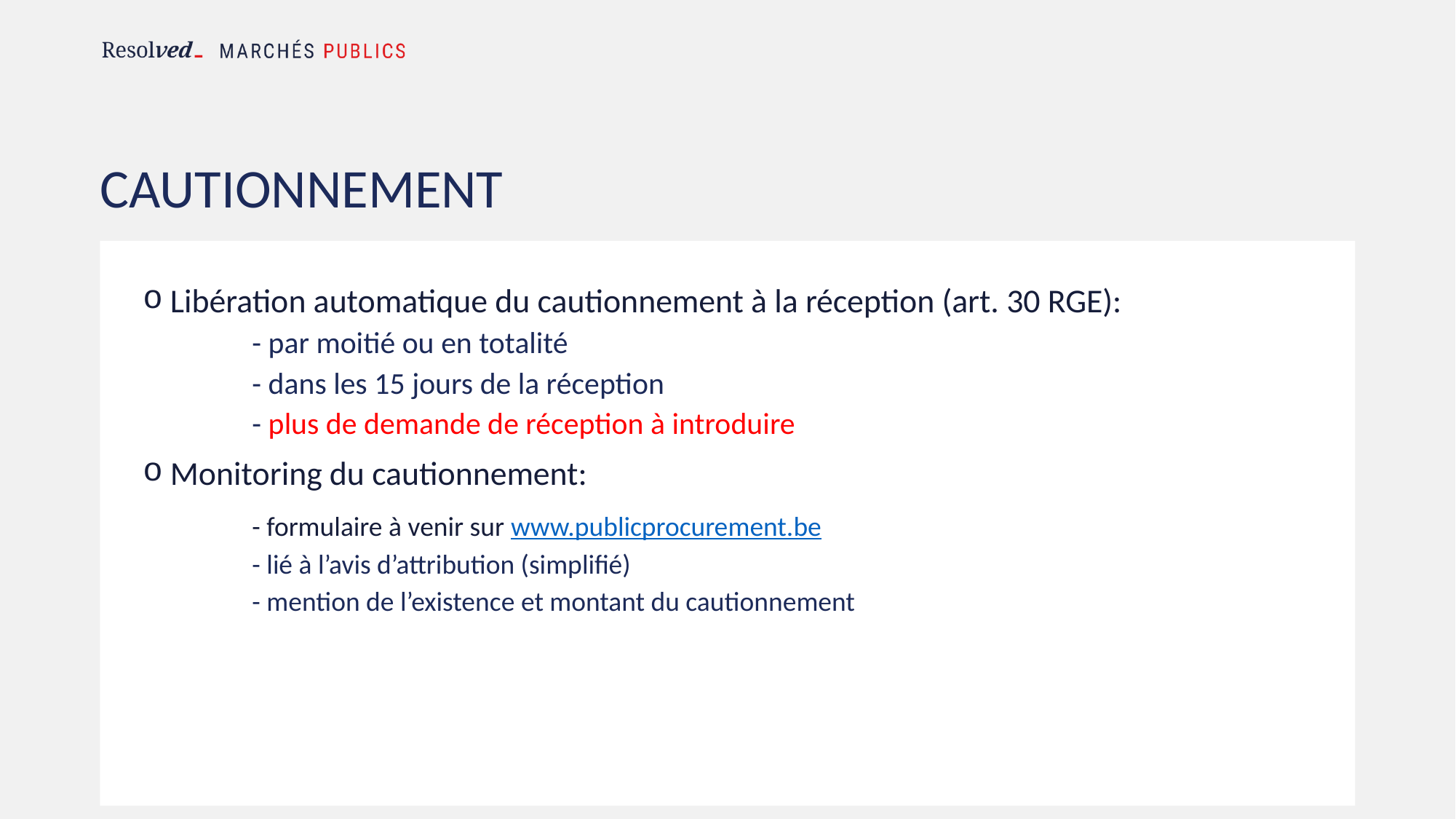

# CAUTIONNEMENT
Libération automatique du cautionnement à la réception (art. 30 RGE):
- par moitié ou en totalité
- dans les 15 jours de la réception
- plus de demande de réception à introduire
Monitoring du cautionnement:
	- formulaire à venir sur www.publicprocurement.be
- lié à l’avis d’attribution (simplifié)
- mention de l’existence et montant du cautionnement